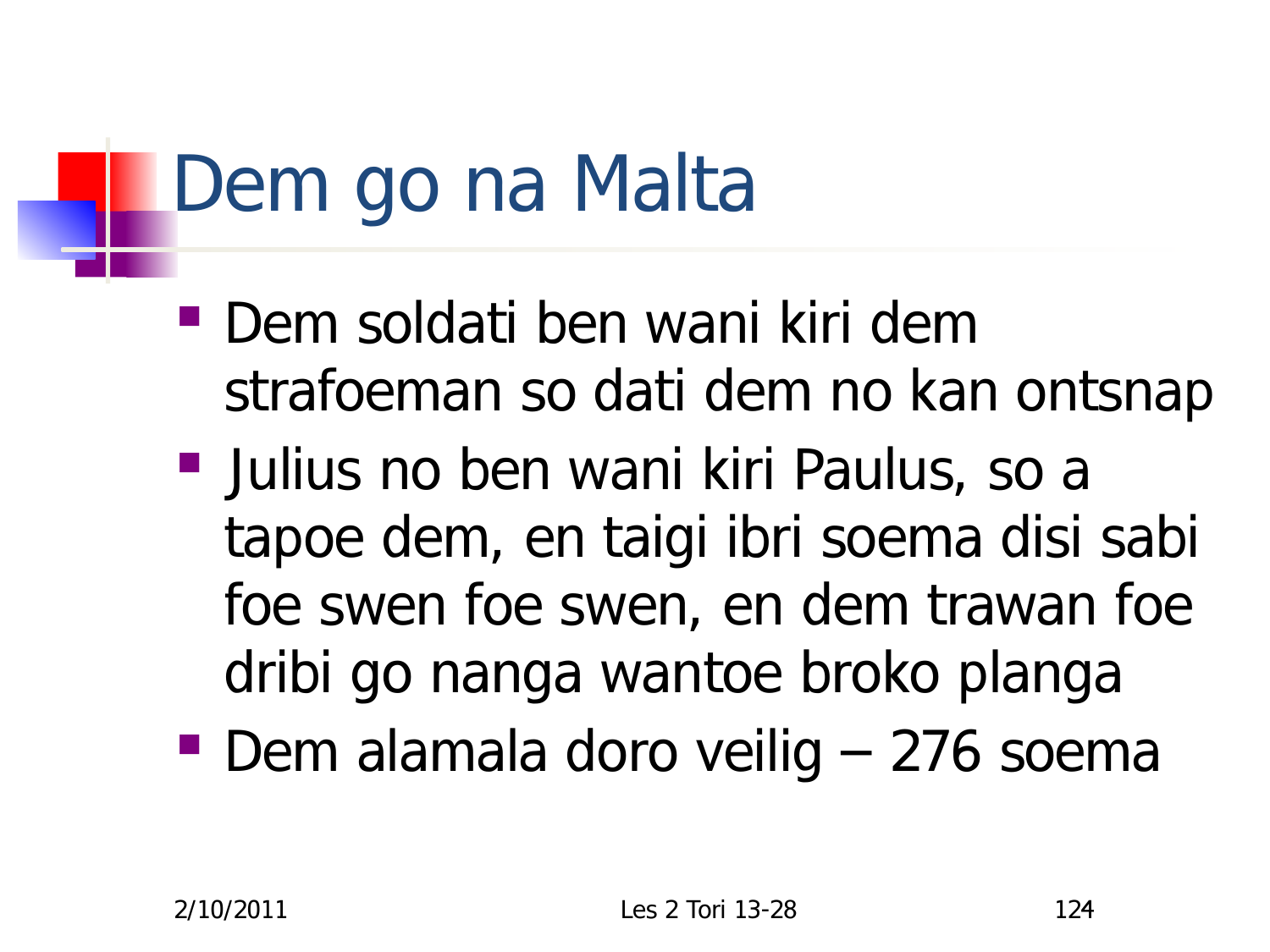

# Dem go na Malta
Dem soldati ben wani kiri dem strafoeman so dati dem no kan ontsnap
Julius no ben wani kiri Paulus, so a tapoe dem, en taigi ibri soema disi sabi foe swen foe swen, en dem trawan foe dribi go nanga wantoe broko planga
Dem alamala doro veilig – 276 soema
2/10/2011
Les 2 Tori 13-28
124